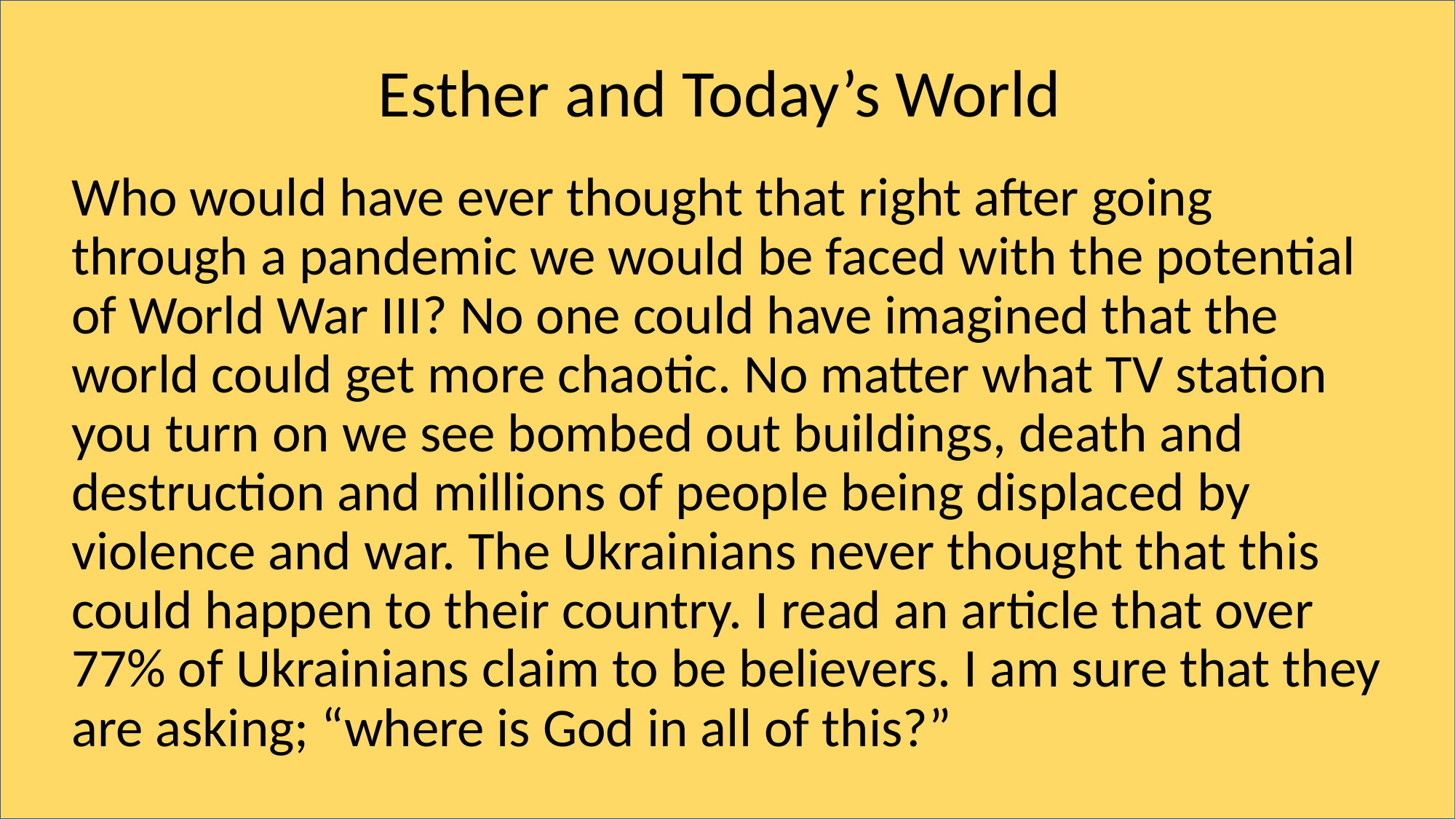

# Esther and Today’s World
Who would have ever thought that right after going through a pandemic we would be faced with the potential of World War III? No one could have imagined that the world could get more chaotic. No matter what TV station you turn on we see bombed out buildings, death and destruction and millions of people being displaced by violence and war. The Ukrainians never thought that this could happen to their country. I read an article that over 77% of Ukrainians claim to be believers. I am sure that they are asking; “where is God in all of this?”